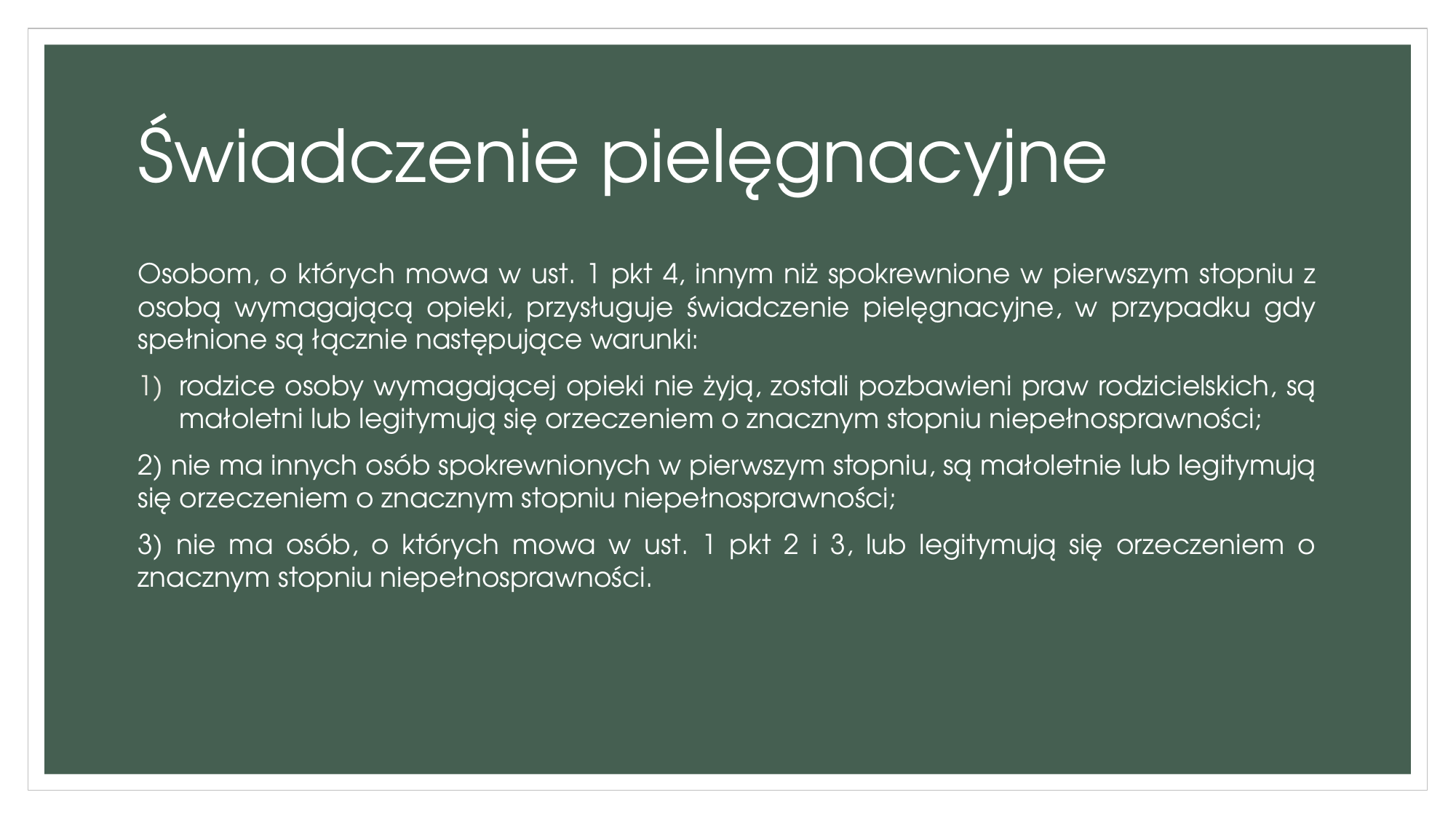

# Świadczenie pielęgnacyjne
Osobom, o których mowa w ust. 1 pkt 4, innym niż spokrewnione w pierwszym stopniu z osobą wymagającą opieki, przysługuje świadczenie pielęgnacyjne, w przypadku gdy spełnione są łącznie następujące warunki:
rodzice osoby wymagającej opieki nie żyją, zostali pozbawieni praw rodzicielskich, są małoletni lub legitymują się orzeczeniem o znacznym stopniu niepełnosprawności;
2) nie ma innych osób spokrewnionych w pierwszym stopniu, są małoletnie lub legitymują się orzeczeniem o znacznym stopniu niepełnosprawności;
3) nie ma osób, o których mowa w ust. 1 pkt 2 i 3, lub legitymują się orzeczeniem o znacznym stopniu niepełnosprawności.